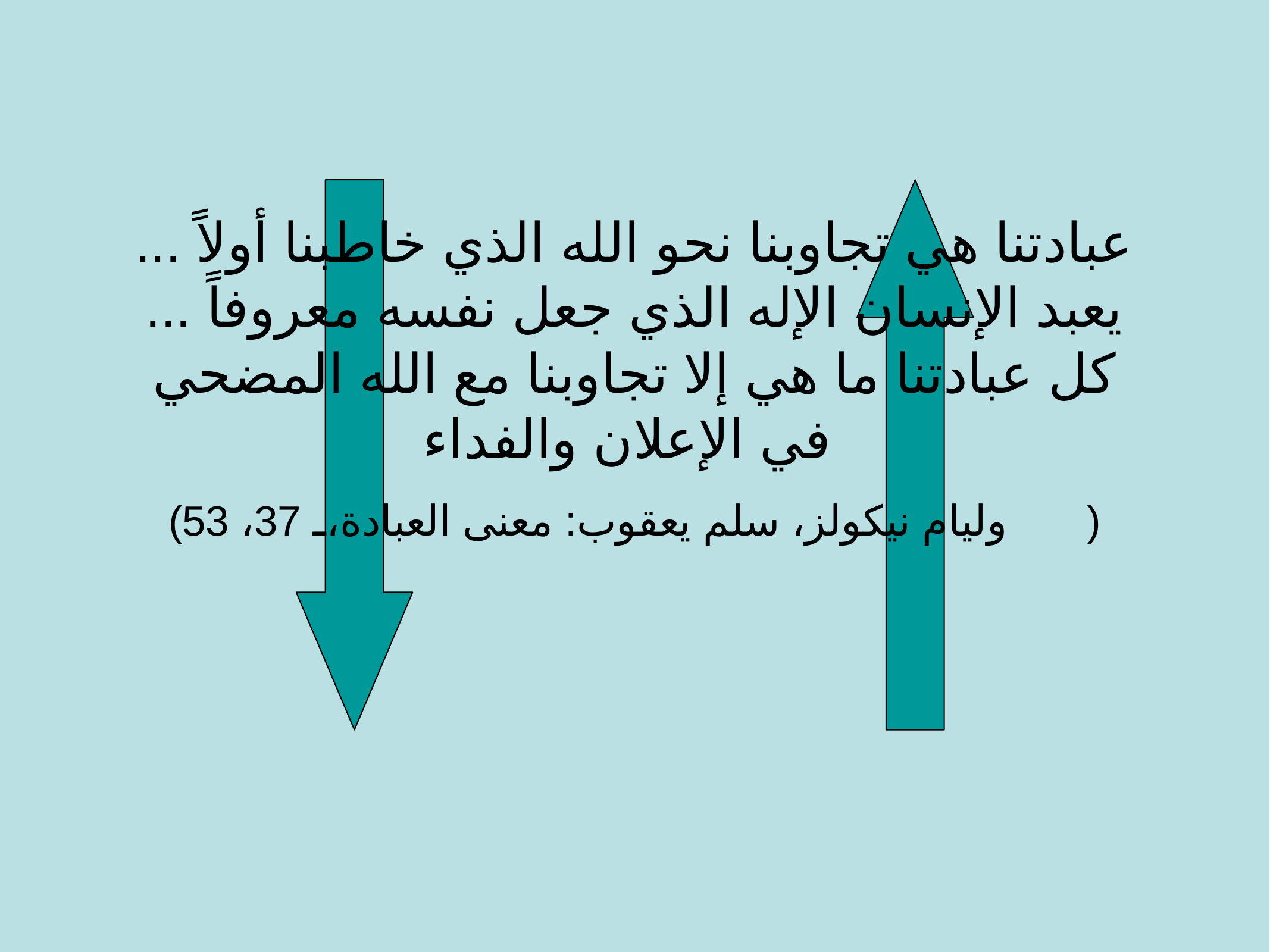

عبادتنا هي تجاوبنا نحو الله الذي خاطبنا أولاً ... يعبد الإنسان الإله الذي جعل نفسه معروفاً ... كل عبادتنا ما هي إلا تجاوبنا مع الله المضحي في الإعلان والفداء
(وليام نيكولز، سلم يعقوب: معنى العبادة، 37، 53)